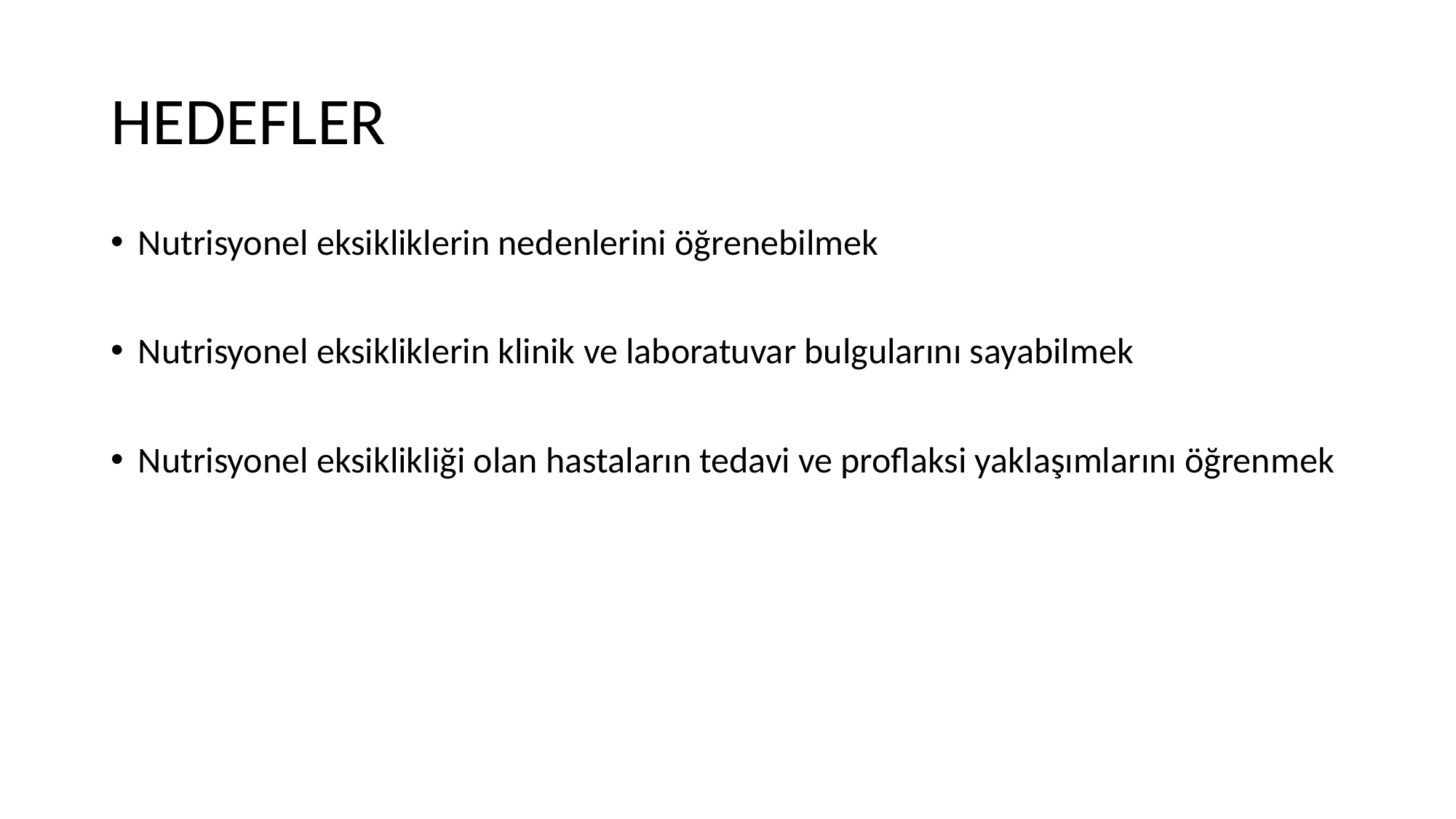

# HEDEFLER
Nutrisyonel eksikliklerin nedenlerini öğrenebilmek

Nutrisyonel eksikliklerin klinik ve laboratuvar bulgularını sayabilmek

Nutrisyonel eksiklikliği olan hastaların tedavi ve proflaksi yaklaşımlarını öğrenmek